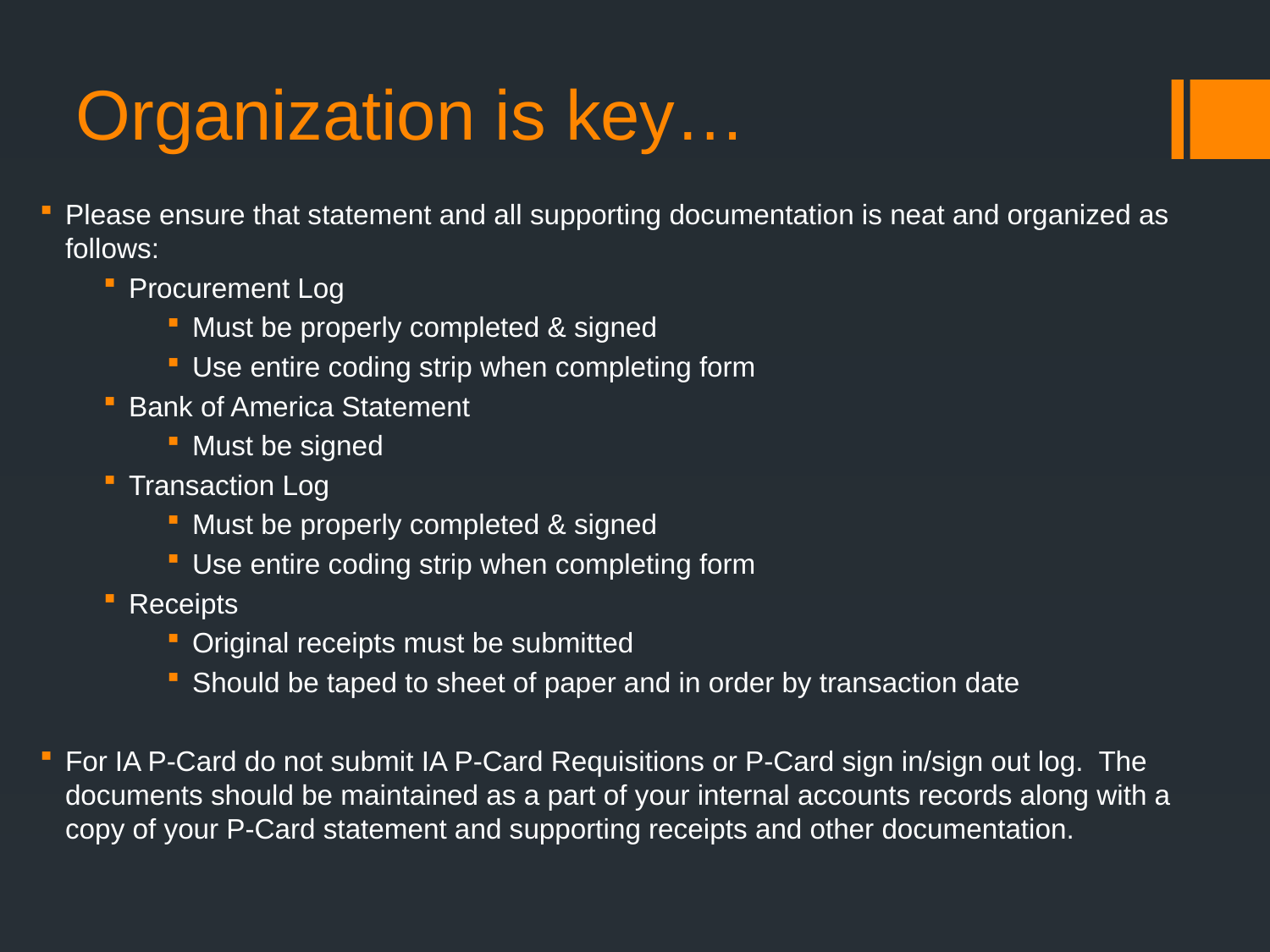

Organization is key…
Please ensure that statement and all supporting documentation is neat and organized as follows:
Procurement Log
Must be properly completed & signed
Use entire coding strip when completing form
Bank of America Statement
Must be signed
Transaction Log
Must be properly completed & signed
Use entire coding strip when completing form
Receipts
Original receipts must be submitted
Should be taped to sheet of paper and in order by transaction date

For IA P-Card do not submit IA P-Card Requisitions or P-Card sign in/sign out log.  The documents should be maintained as a part of your internal accounts records along with a copy of your P-Card statement and supporting receipts and other documentation.